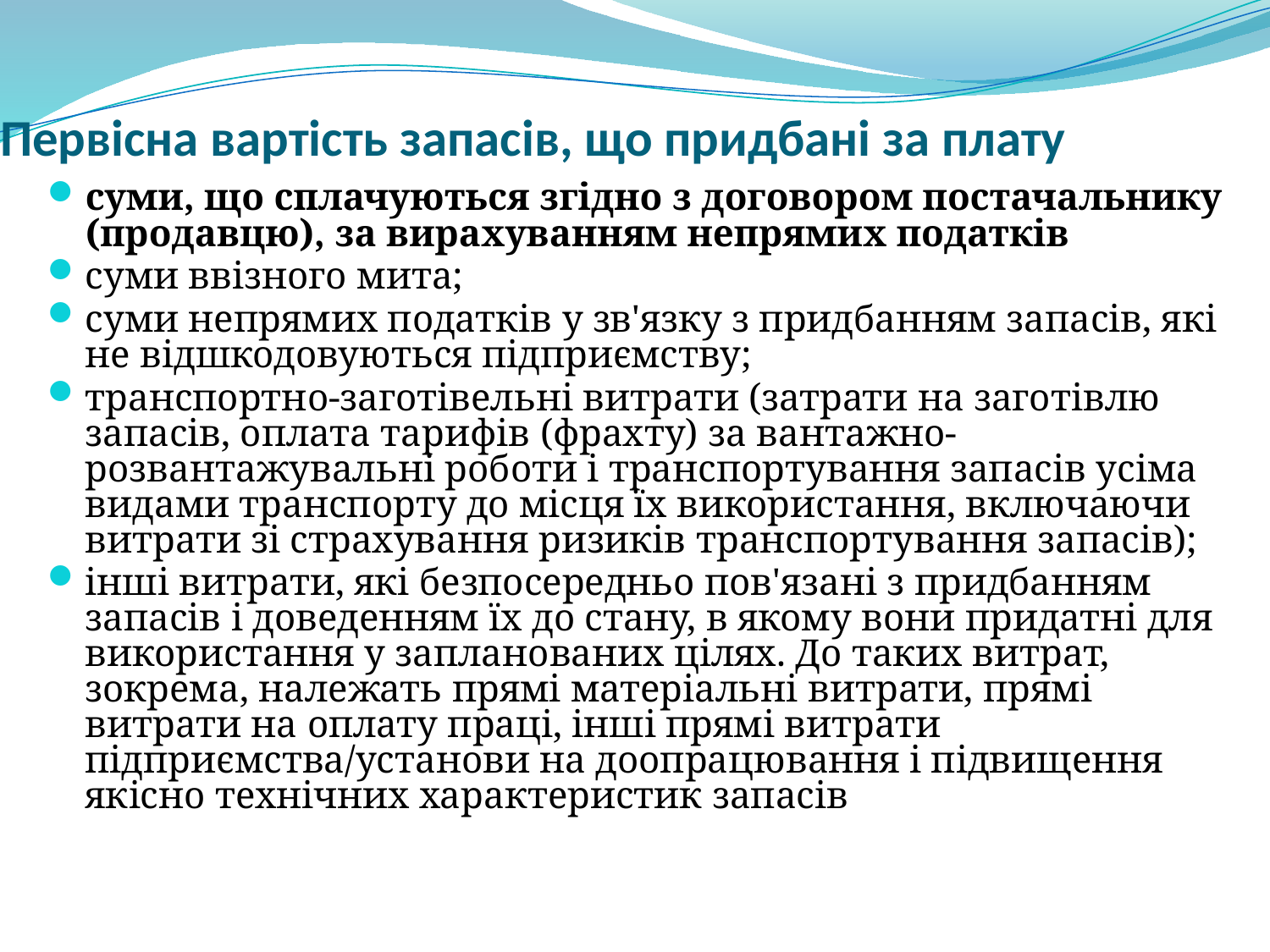

# Первісна вартість запасів, що придбані за плату
суми, що сплачуються згідно з договором постачальнику (продавцю), за вирахуванням непрямих податків
суми ввізного мита;
суми непрямих податків у зв'язку з придбанням запасів, які не відшкодовуються підприємству;
транспортно-заготівельні витрати (затрати на заготівлю запасів, оплата тарифів (фрахту) за вантажно-розвантажувальні роботи і транспортування запасів усіма видами транспорту до місця їх використання, включаючи витрати зі страхування ризиків транспортування запасів);
інші витрати, які безпосередньо пов'язані з придбанням запасів і доведенням їх до стану, в якому вони придатні для використання у запланованих цілях. До таких витрат, зокрема, належать прямі матеріальні витрати, прямі витрати на оплату праці, інші прямі витрати підприємства/установи на доопрацювання і підвищення якісно технічних характеристик запасів